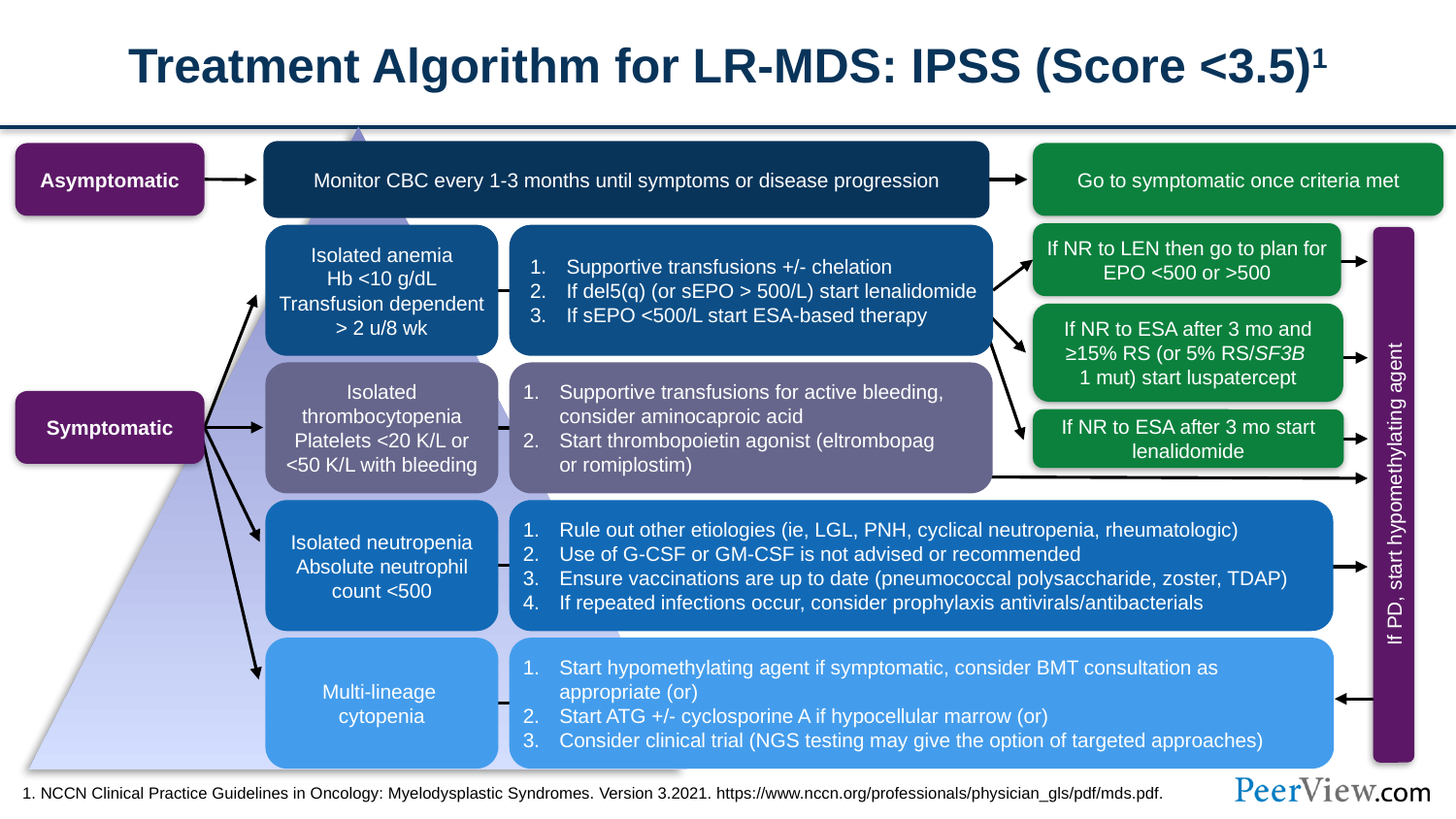

# Treatment Algorithm for LR-MDS: IPSS (Score <3.5)1

Asymptomatic
Monitor CBC every 1-3 months until symptoms or disease progression
Go to symptomatic once criteria met
If NR to LEN then go to plan for EPO <500 or >500
Isolated anemia
Hb <10 g/dL
Transfusion dependent
> 2 u/8 wk
Supportive transfusions +/- chelation
If del5(q) (or sEPO > 500/L) start lenalidomide
If sEPO <500/L start ESA-based therapy
If PD, start hypomethylating agent
If NR to ESA after 3 mo and ≥15% RS (or 5% RS/SF3B
1 mut) start luspatercept
Isolated thrombocytopenia
Platelets <20 K/L or <50 K/L with bleeding
Supportive transfusions for active bleeding, consider aminocaproic acid
Start thrombopoietin agonist (eltrombopag
or romiplostim)
Symptomatic
If NR to ESA after 3 mo start lenalidomide
Isolated neutropenia
Absolute neutrophil count <500
Rule out other etiologies (ie, LGL, PNH, cyclical neutropenia, rheumatologic)
Use of G-CSF or GM-CSF is not advised or recommended
Ensure vaccinations are up to date (pneumococcal polysaccharide, zoster, TDAP)
If repeated infections occur, consider prophylaxis antivirals/antibacterials
Multi-lineage
cytopenia
Start hypomethylating agent if symptomatic, consider BMT consultation as
appropriate (or)
Start ATG +/- cyclosporine A if hypocellular marrow (or)
Consider clinical trial (NGS testing may give the option of targeted approaches)
1. NCCN Clinical Practice Guidelines in Oncology: Myelodysplastic Syndromes. Version 3.2021. https://www.nccn.org/professionals/physician_gls/pdf/mds.pdf.